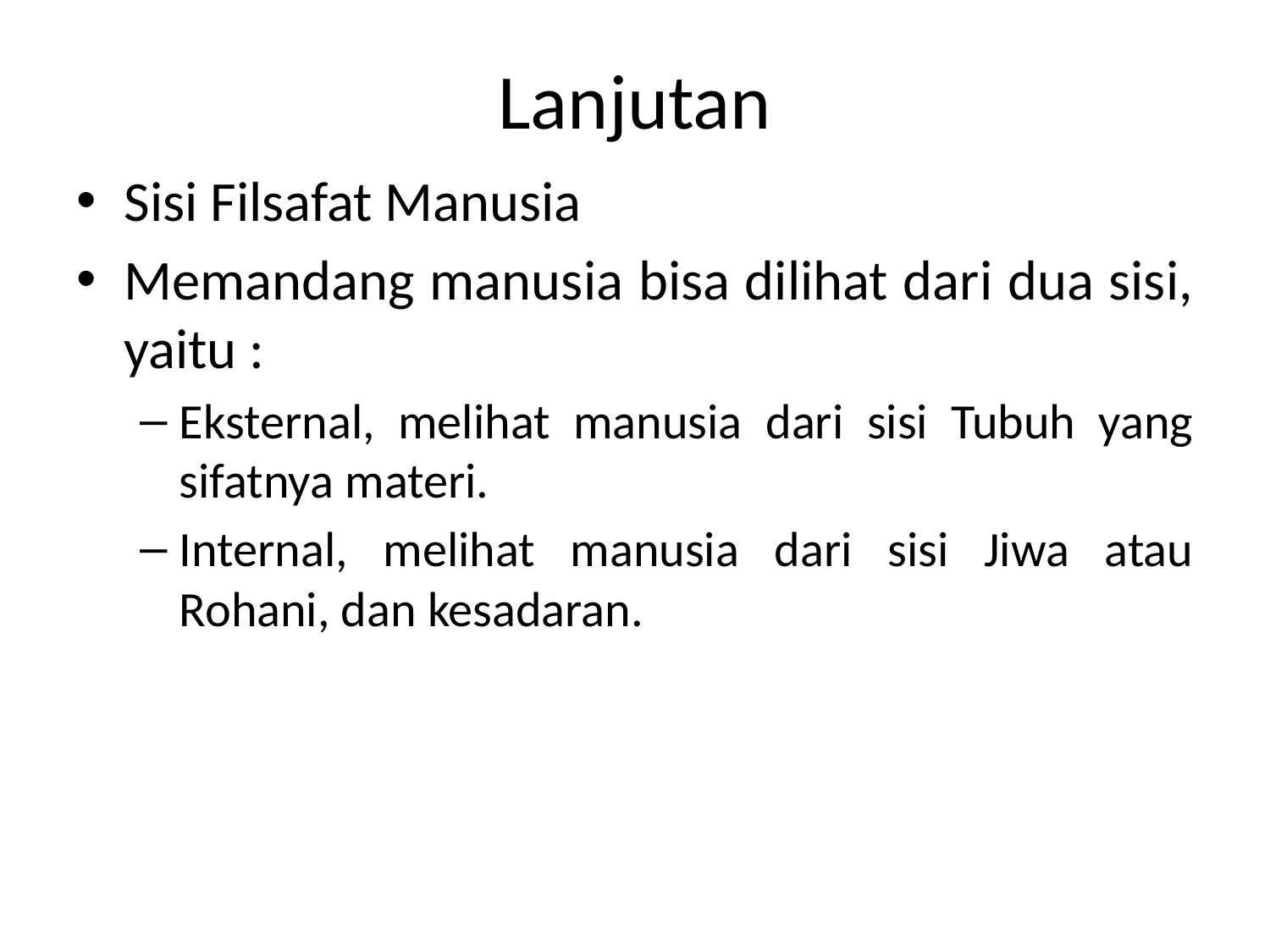

# Lanjutan
Sisi Filsafat Manusia
Memandang manusia bisa dilihat dari dua sisi, yaitu :
Eksternal, melihat manusia dari sisi Tubuh yang sifatnya materi.
Internal, melihat manusia dari sisi Jiwa atau Rohani, dan kesadaran.